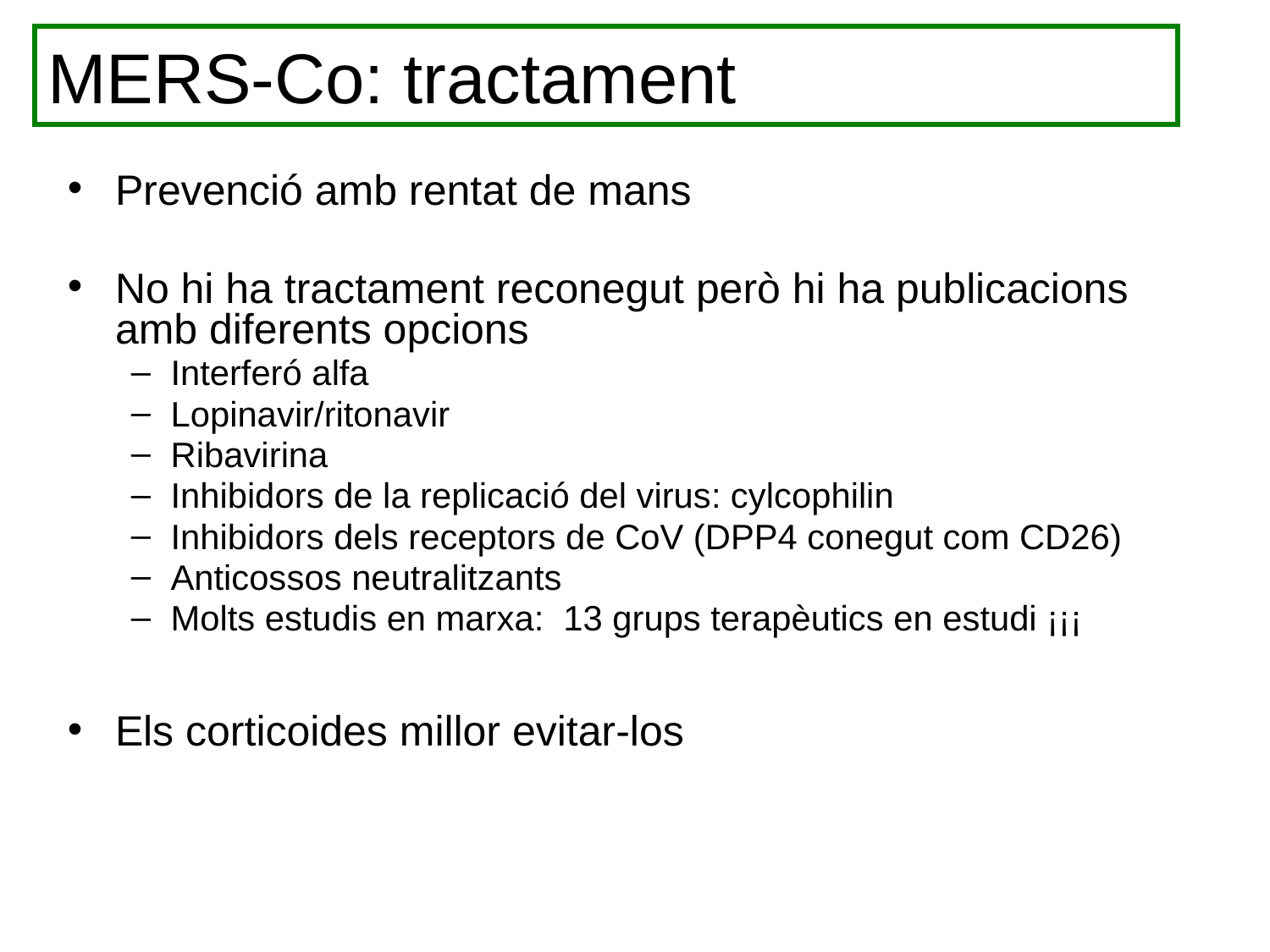

# MERS-Co: tractament
Prevenció amb rentat de mans

No hi ha tractament reconegut però hi ha publicacions amb diferents opcions
Interferó alfa
Lopinavir/ritonavir
Ribavirina
Inhibidors de la replicació del virus: cylcophilin
Inhibidors dels receptors de CoV (DPP4 conegut com CD26)
Anticossos neutralitzants
Molts estudis en marxa:  13 grups terapèutics en estudi ¡¡¡

Els corticoides millor evitar-los